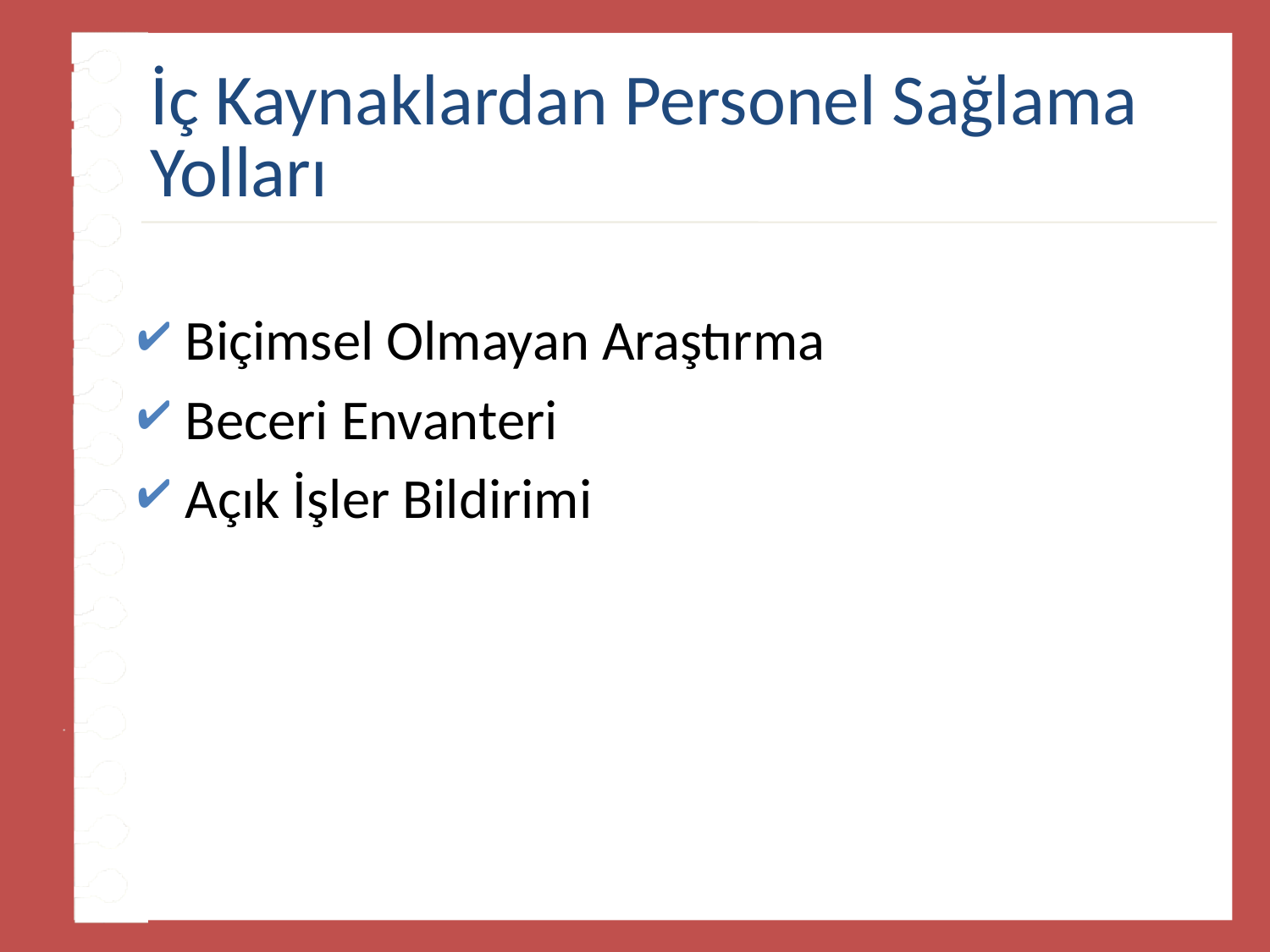

# İç Kaynaklardan Personel Sağlama Yolları
Biçimsel Olmayan Araştırma
Beceri Envanteri
Açık İşler Bildirimi